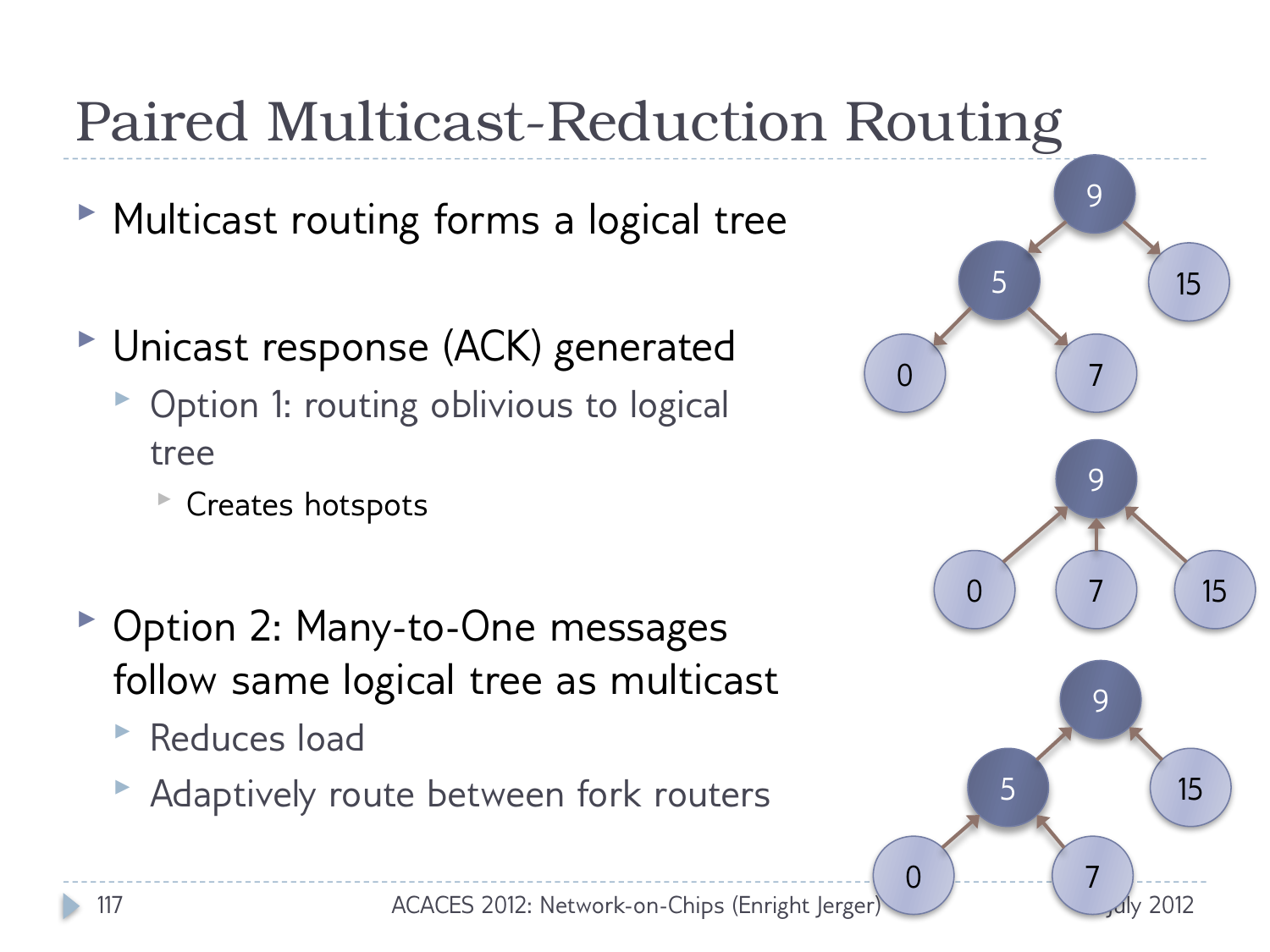

# Paired Multicast-Reduction Routing
9
Multicast routing forms a logical tree

Unicast response (ACK) generated
Option 1: routing oblivious to logical tree
Creates hotspots

Option 2: Many-to-One messages follow same logical tree as multicast
Reduces load
Adaptively route between fork routers
5
15
0
7
9
0
7
15
9
5
15
0
7
117
ACACES 2012: Network-on-Chips (Enright Jerger)
July 2012